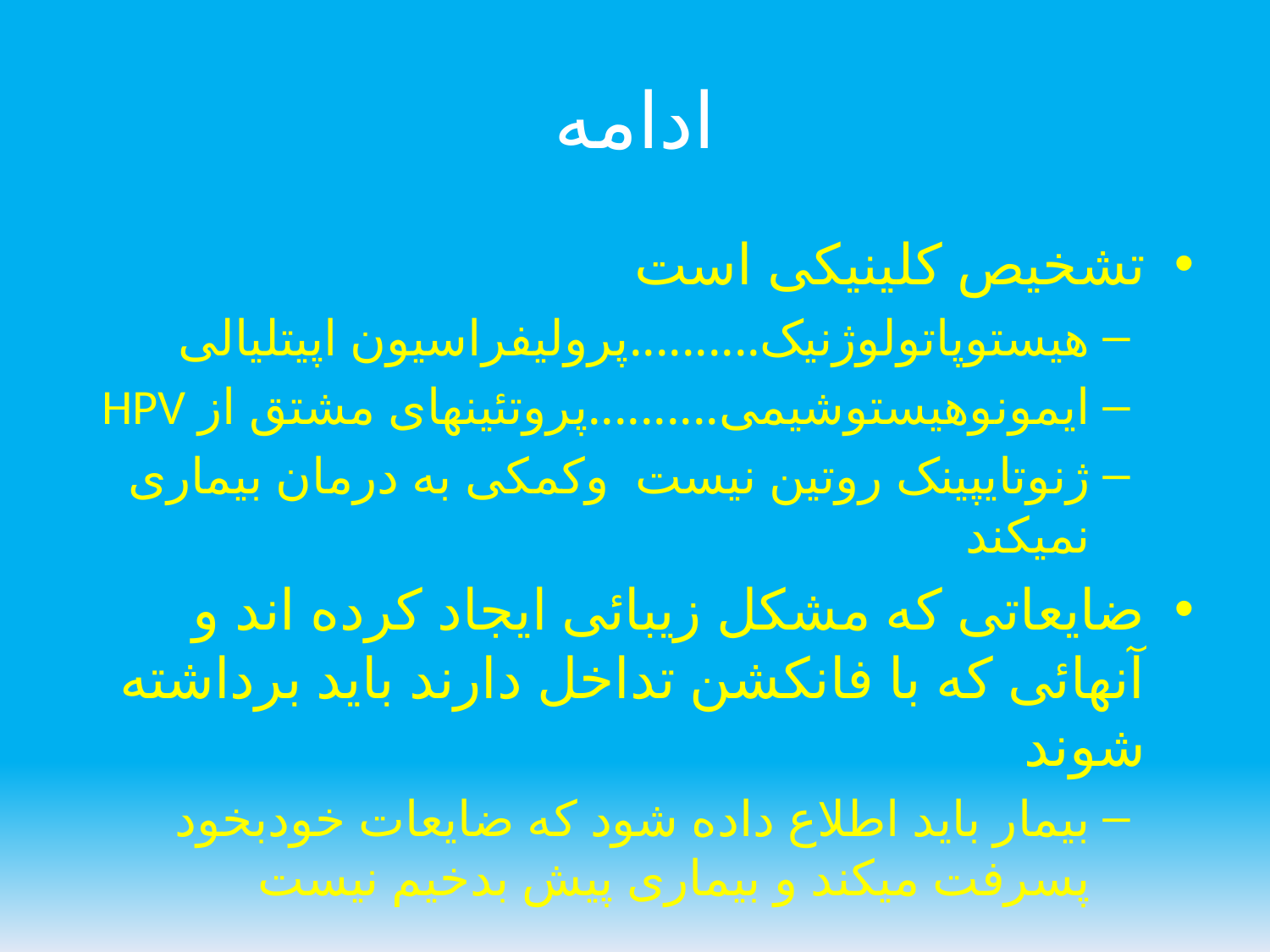

# ادامه
تشخیص کلینیکی است
هیستوپاتولوژنیک..........پرولیفراسیون اپیتلیالی
ایمونوهیستوشیمی..........پروتئینهای مشتق از HPV
ژنوتایپینک روتین نیست  وکمکی به درمان بیماری نمیکند
ضایعاتی که مشکل زیبائی ایجاد کرده اند و آنهائی که با فانکشن تداخل دارند باید برداشته شوند
بیمار باید اطلاع داده شود که ضایعات خودبخود پسرفت میکند و بیماری پیش بدخیم نیست